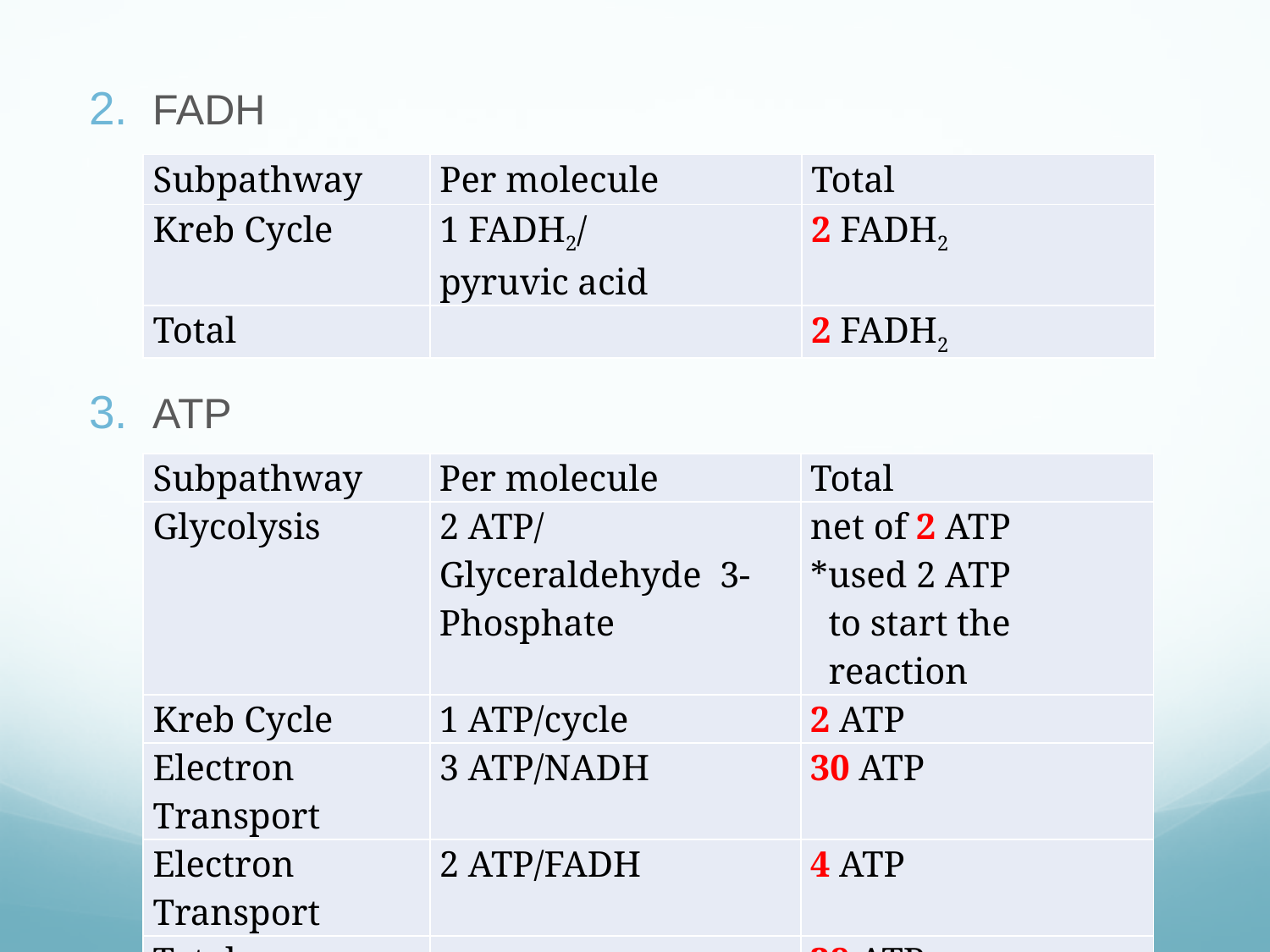

FADH

ATP
| Subpathway | Per molecule | Total |
| --- | --- | --- |
| Kreb Cycle | 1 FADH2/ pyruvic acid | 2 FADH2 |
| Total |  | 2 FADH2 |
| Subpathway | Per molecule | Total |
| --- | --- | --- |
| Glycolysis | 2 ATP/ Glyceraldehyde 3- Phosphate | net of 2 ATP \*used 2 ATP to start the reaction |
| Kreb Cycle | 1 ATP/cycle | 2 ATP |
| Electron Transport | 3 ATP/NADH | 30 ATP |
| Electron Transport | 2 ATP/FADH | 4 ATP |
| Total |  | 38 ATP |